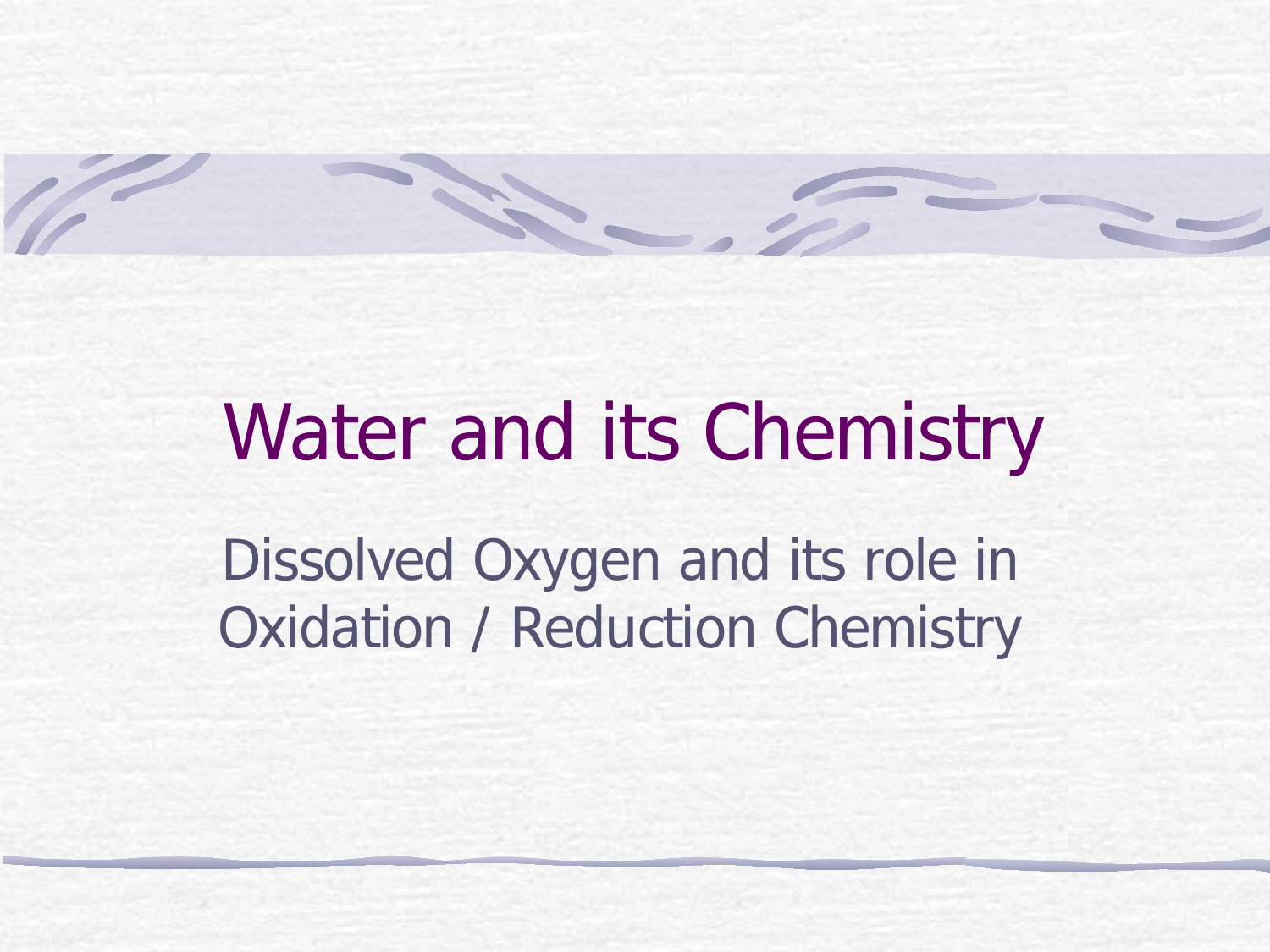

# Water and its Chemistry
Dissolved Oxygen and its role in Oxidation / Reduction Chemistry